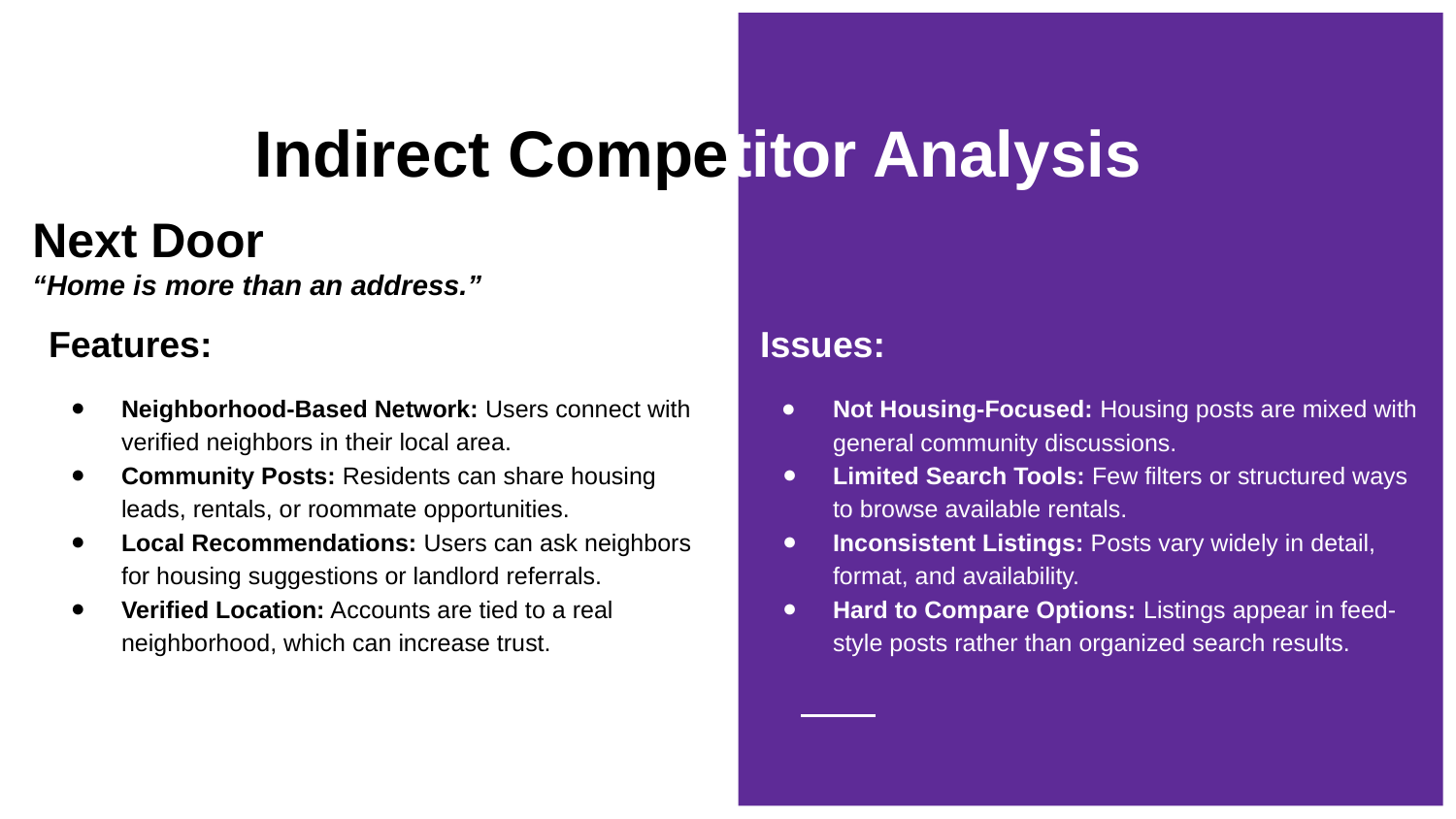

# Indirect Competitor Analysis
Next Door
“Home is more than an address.”

Features:
Neighborhood-Based Network: Users connect with verified neighbors in their local area.
Community Posts: Residents can share housing leads, rentals, or roommate opportunities.
Local Recommendations: Users can ask neighbors for housing suggestions or landlord referrals.
Verified Location: Accounts are tied to a real neighborhood, which can increase trust.

Issues:
Not Housing-Focused: Housing posts are mixed with general community discussions.
Limited Search Tools: Few filters or structured ways to browse available rentals.
Inconsistent Listings: Posts vary widely in detail, format, and availability.
Hard to Compare Options: Listings appear in feed-style posts rather than organized search results.